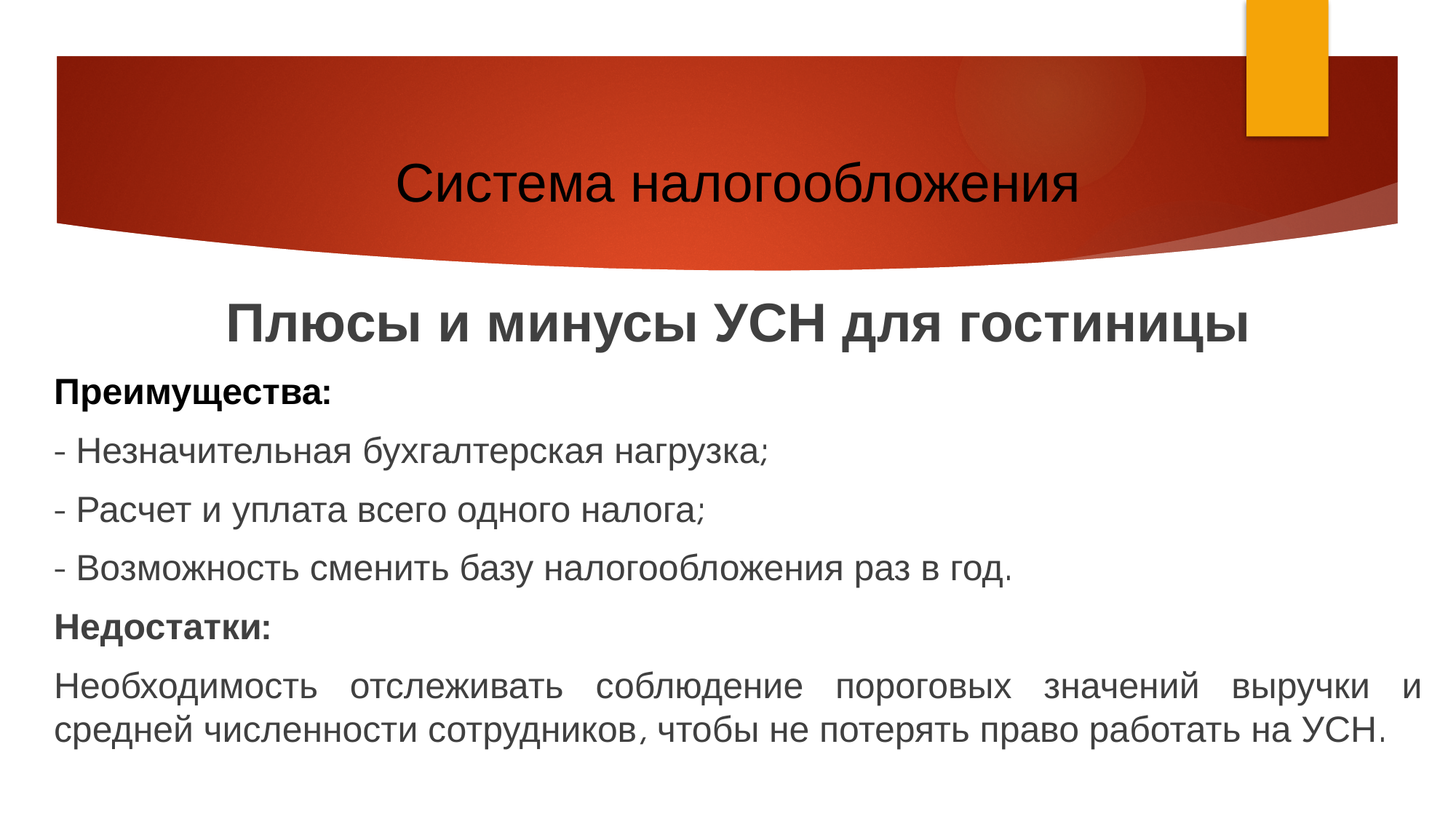

# Система налогообложения
Плюсы и минусы УСН для гостиницы
Преимущества:
- Незначительная бухгалтерская нагрузка;
- Расчет и уплата всего одного налога;
- Возможность сменить базу налогообложения раз в год.
Недостатки:
Необходимость отслеживать соблюдение пороговых значений выручки и средней численности сотрудников, чтобы не потерять право работать на УСН.